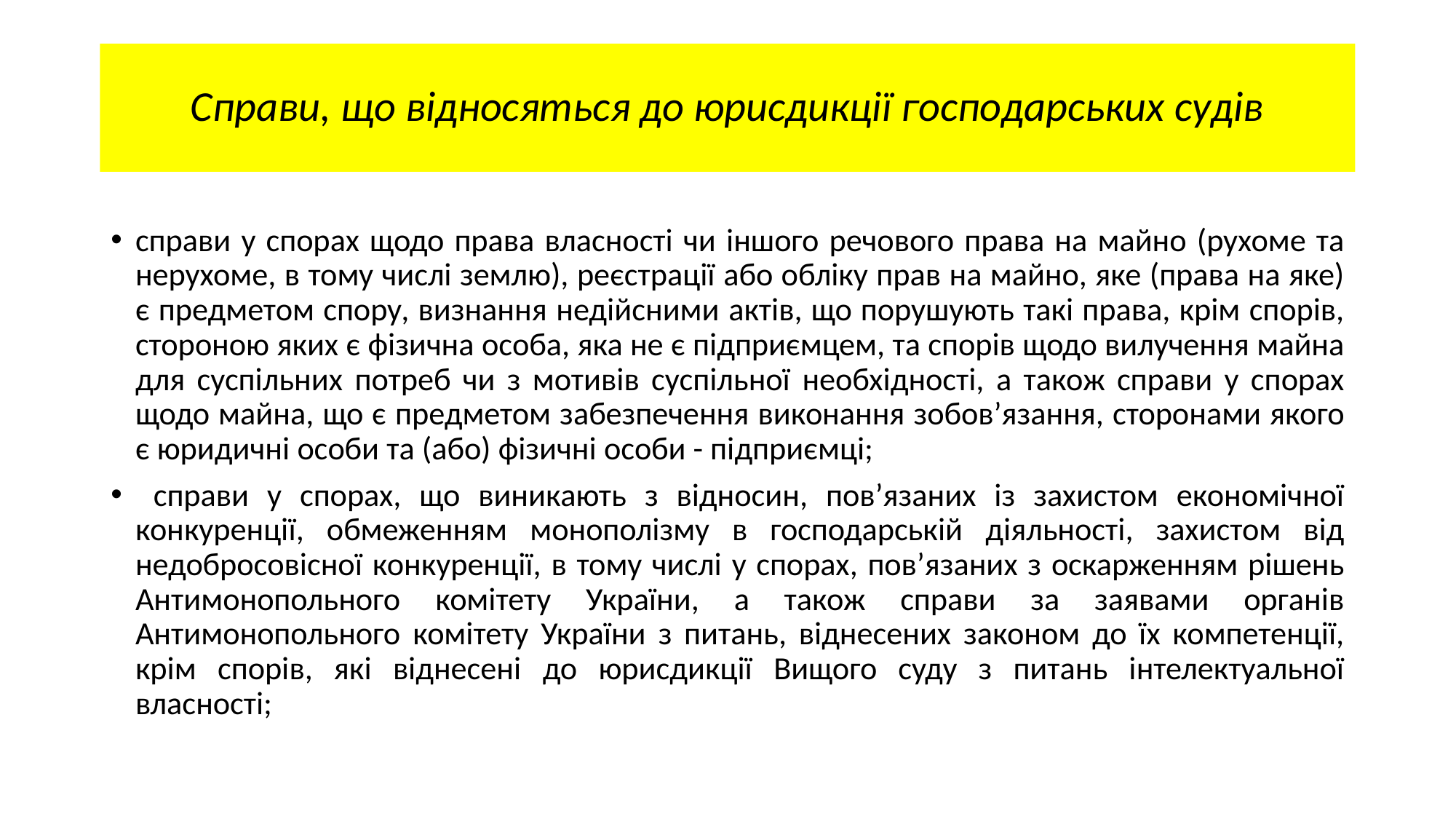

# Справи, що відносяться до юрисдикції господарських судів
справи у спорах щодо права власності чи іншого речового права на майно (рухоме та нерухоме, в тому числі землю), реєстрації або обліку прав на майно, яке (права на яке) є предметом спору, визнання недійсними актів, що порушують такі права, крім спорів, стороною яких є фізична особа, яка не є підприємцем, та спорів щодо вилучення майна для суспільних потреб чи з мотивів суспільної необхідності, а також справи у спорах щодо майна, що є предметом забезпечення виконання зобов’язання, сторонами якого є юридичні особи та (або) фізичні особи - підприємці;
 справи у спорах, що виникають з відносин, пов’язаних із захистом економічної конкуренції, обмеженням монополізму в господарській діяльності, захистом від недобросовісної конкуренції, в тому числі у спорах, пов’язаних з оскарженням рішень Антимонопольного комітету України, а також справи за заявами органів Антимонопольного комітету України з питань, віднесених законом до їх компетенції, крім спорів, які віднесені до юрисдикції Вищого суду з питань інтелектуальної власності;